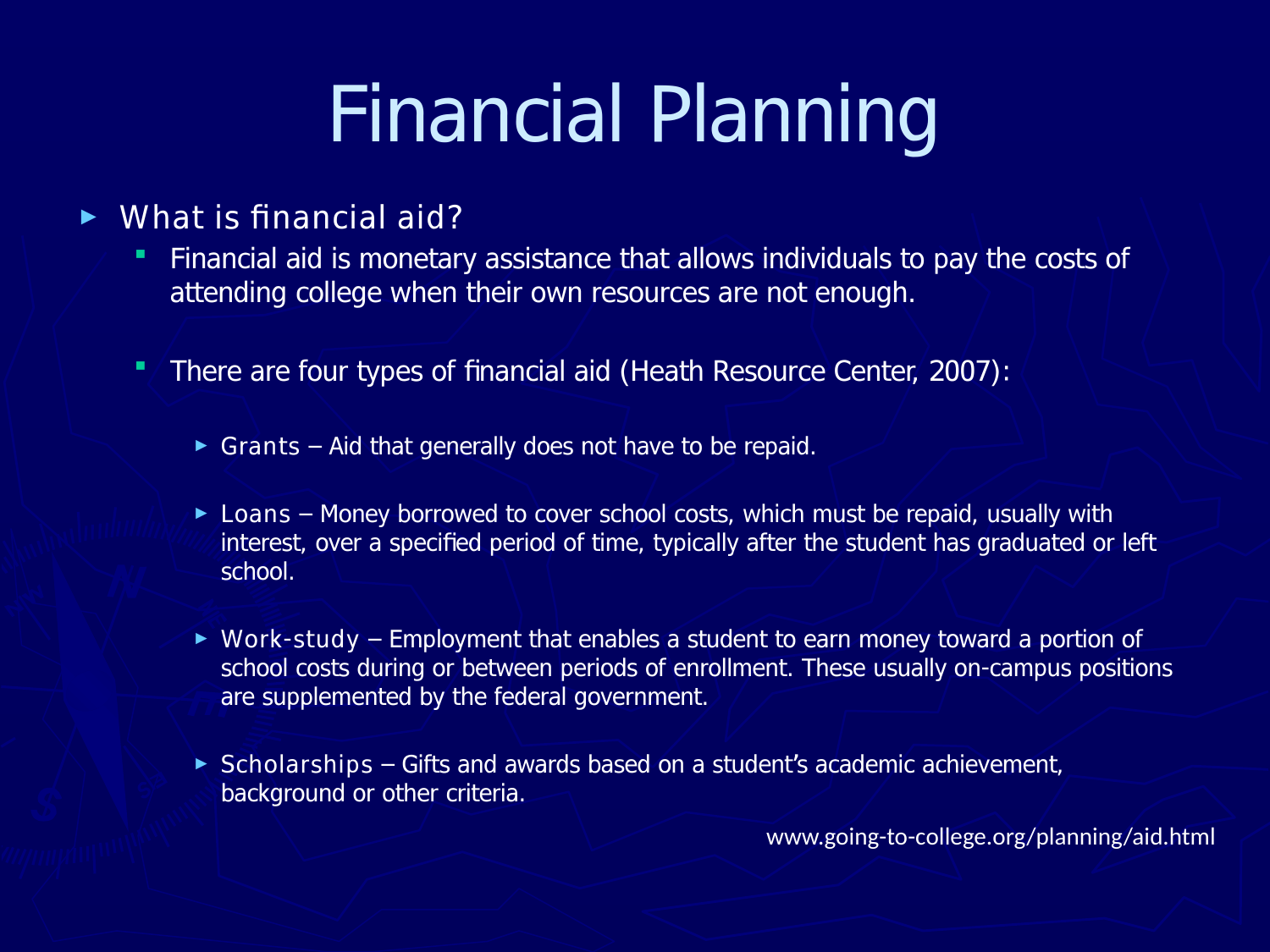

# Financial Planning
What is financial aid?
Financial aid is monetary assistance that allows individuals to pay the costs of attending college when their own resources are not enough.

There are four types of financial aid (Heath Resource Center, 2007):

Grants – Aid that generally does not have to be repaid.

Loans – Money borrowed to cover school costs, which must be repaid, usually with interest, over a specified period of time, typically after the student has graduated or left school.

Work-study – Employment that enables a student to earn money toward a portion of school costs during or between periods of enrollment. These usually on-campus positions are supplemented by the federal government.

Scholarships – Gifts and awards based on a student’s academic achievement, background or other criteria.
www.going-to-college.org/planning/aid.html